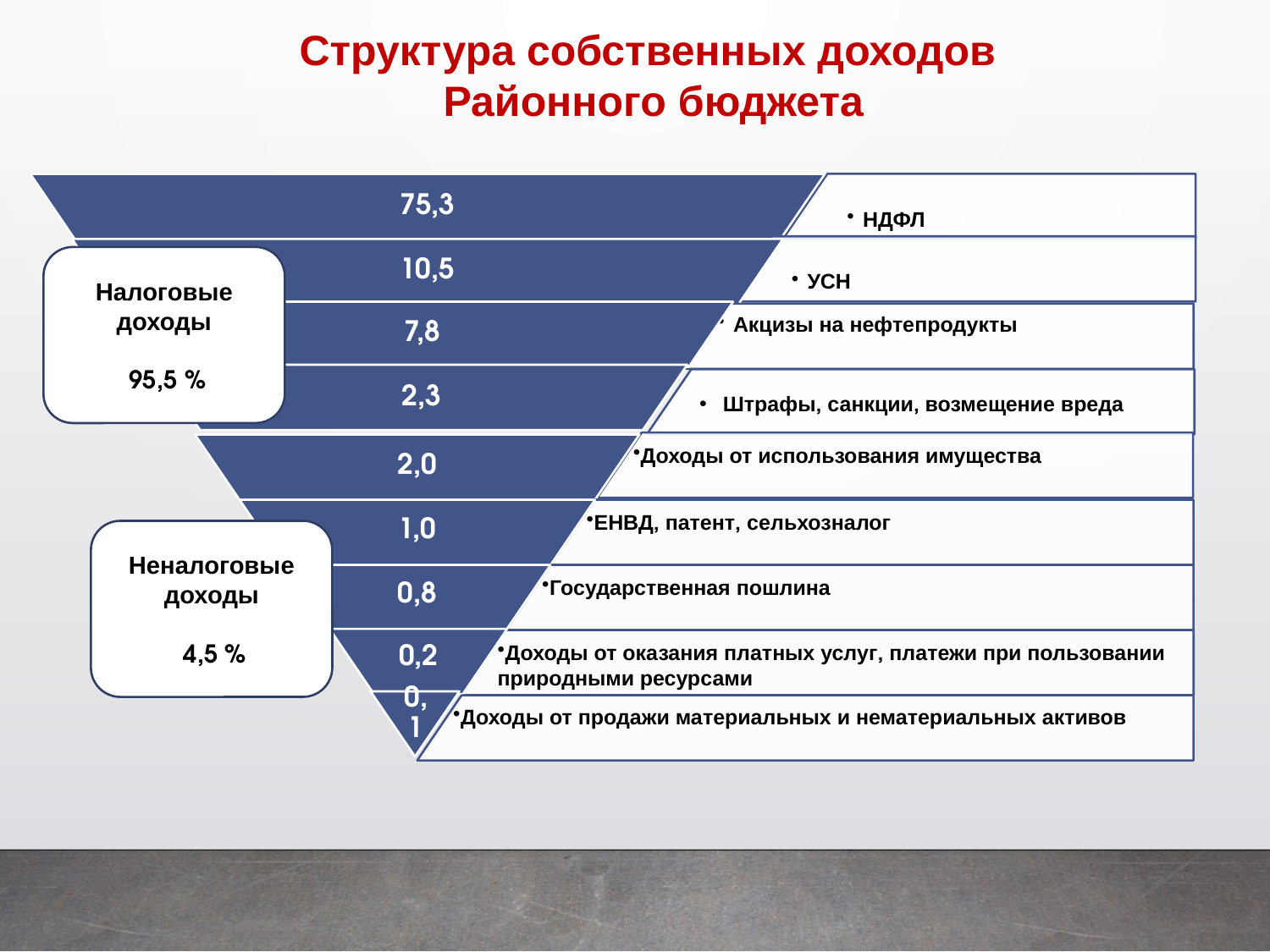

Структура собственных доходов
Районного бюджета
НДФЛ
75,3
УСН
10,5
Акцизы на нефтепродукты
7,8

2,3

Доходы от использования имущества

2,0
ЕНВД, патент, сельхозналог

1,0
Государственная пошлина

0,8
Доходы от оказания платных услуг, платежи при пользовании природными ресурсами
0,2
Доходы от продажи материальных и нематериальных активов

0,1
Налоговые доходы

 95,5 %
Штрафы, санкции, возмещение вреда
Неналоговые доходы

 4,5 %